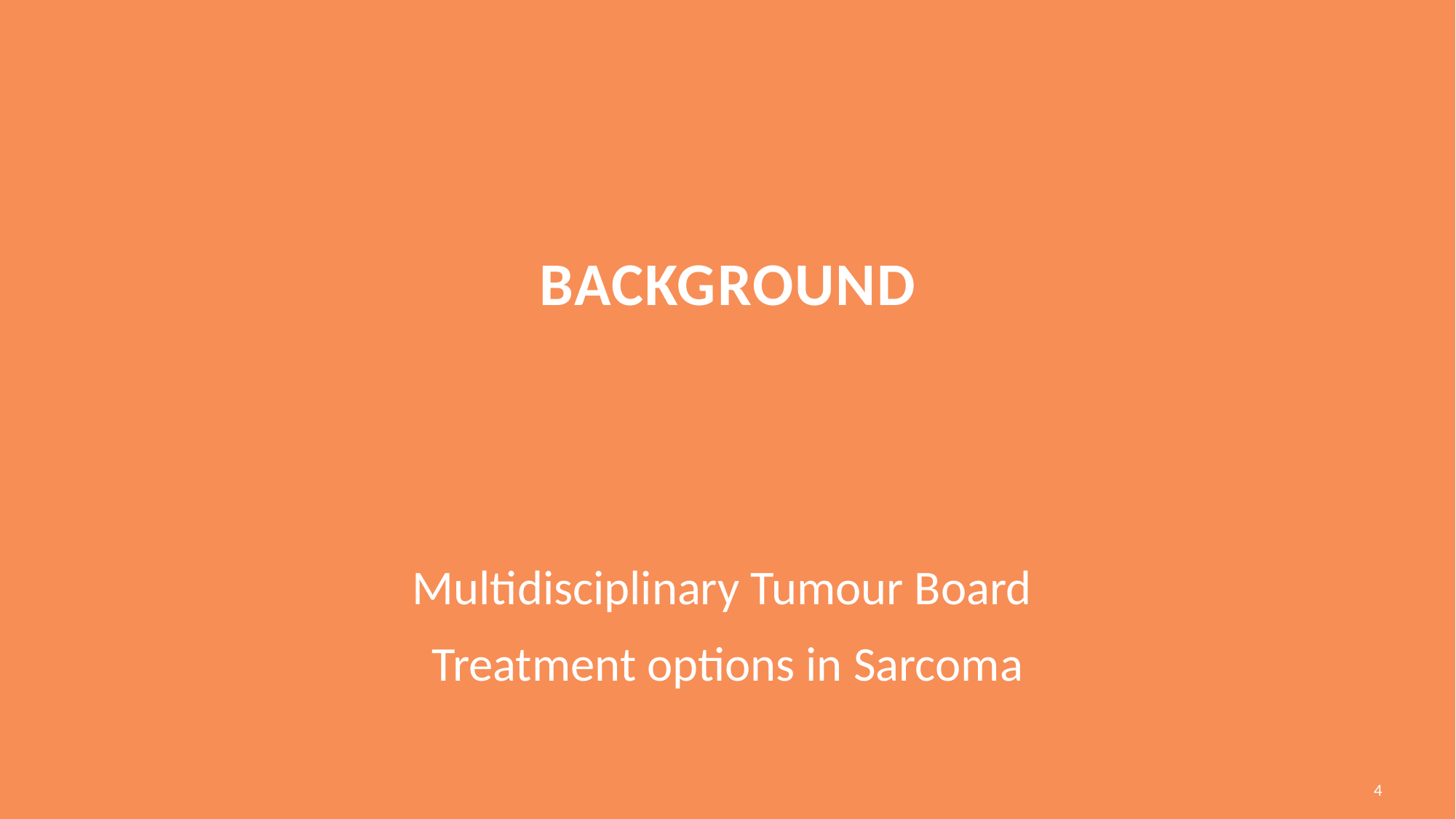

# background
Multidisciplinary Tumour Board
Treatment options in Sarcoma
4